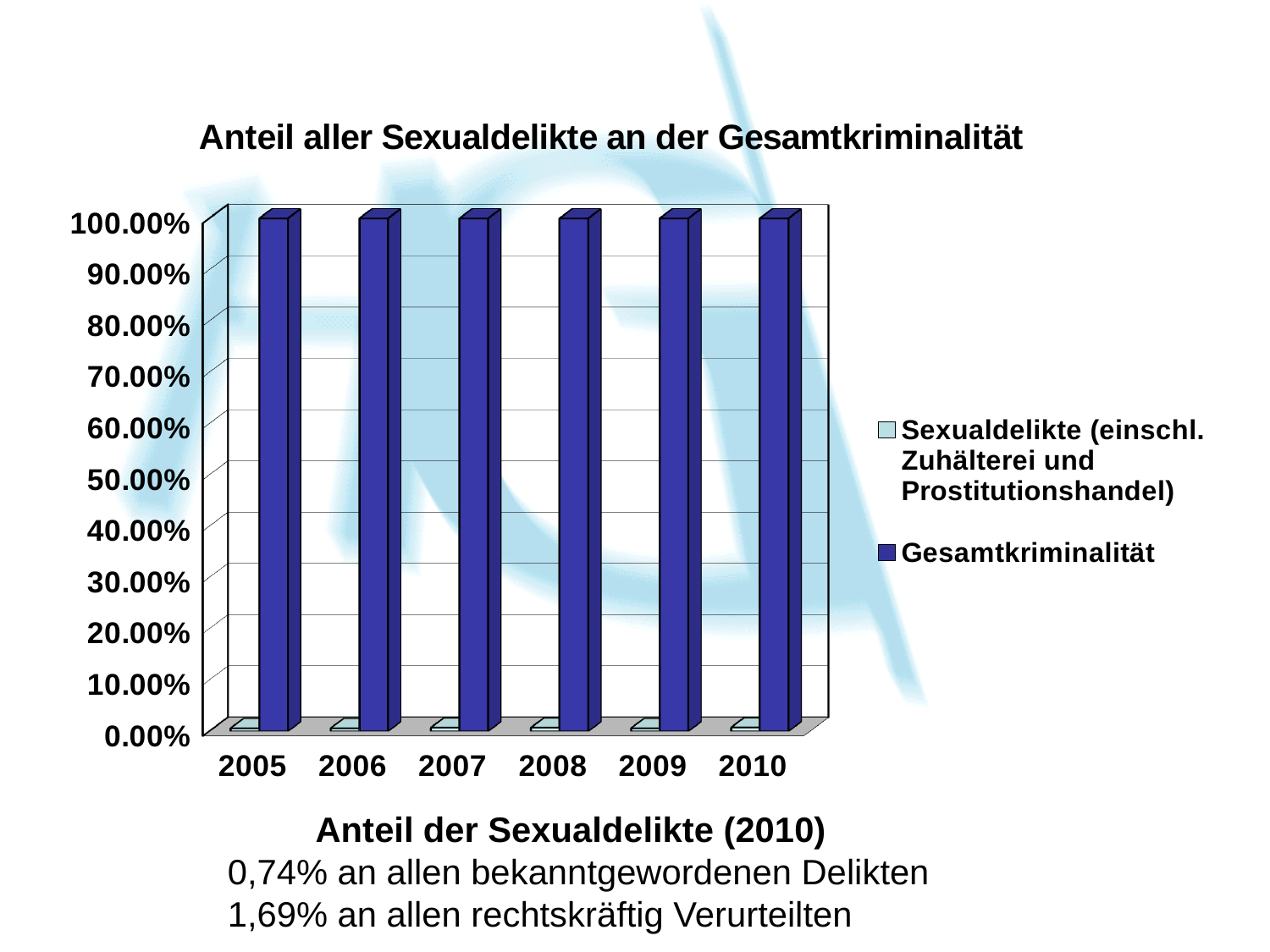

[unsupported chart]

# Anteil der Sexualdelikte (2010) 0,74% an allen bekanntgewordenen Delikten 1,69% an allen rechtskräftig Verurteilten